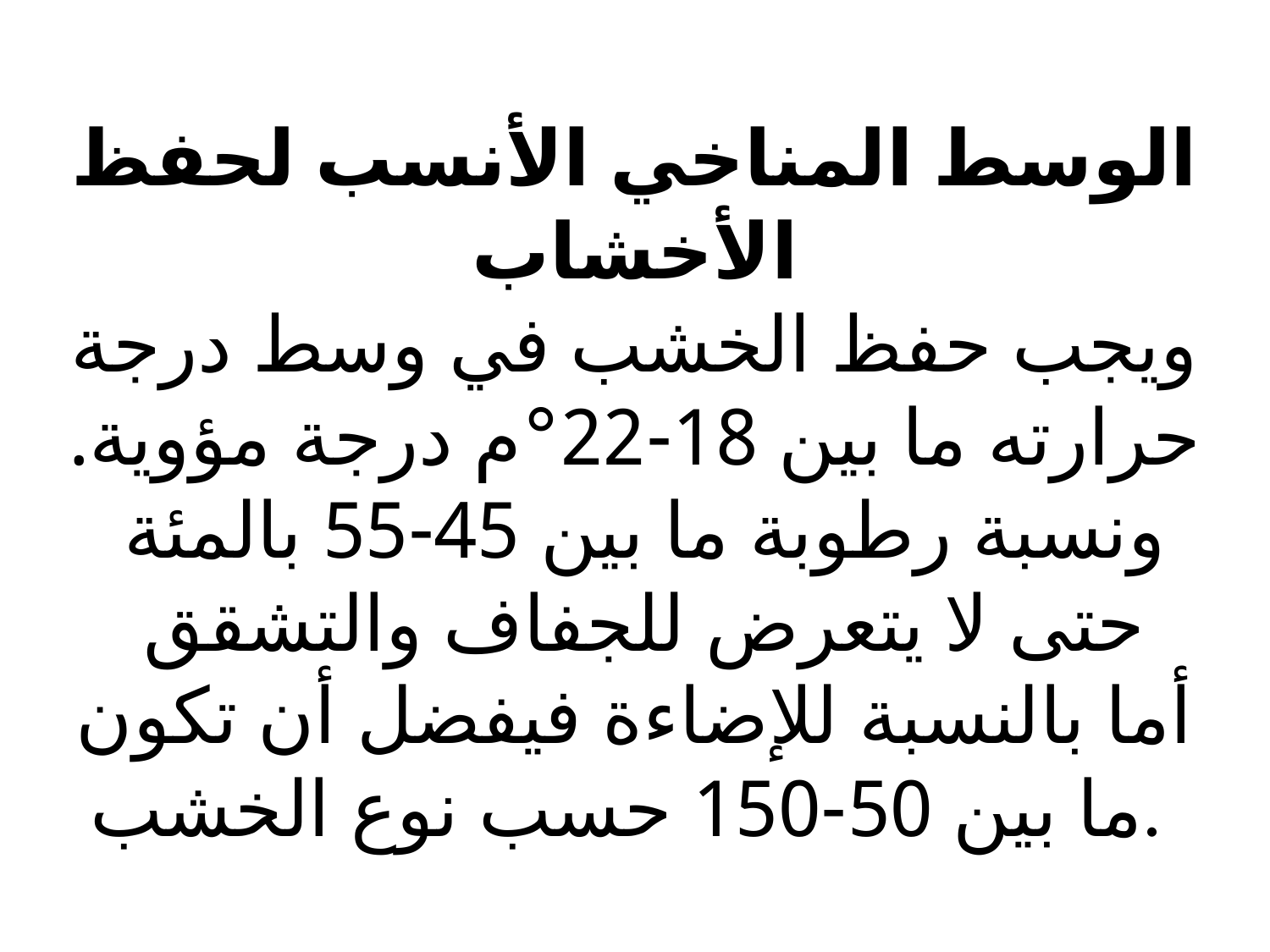

# الوسط المناخي الأنسب لحفظ الأخشاب ويجب حفظ الخشب في وسط درجة حرارته ما بين 18-22°م درجة مؤوية. ونسبة رطوبة ما بين 45-55 بالمئة  حتى لا يتعرض للجفاف والتشقق أما بالنسبة للإضاءة فيفضل أن تكون ما بين 50-150 حسب نوع الخشب.